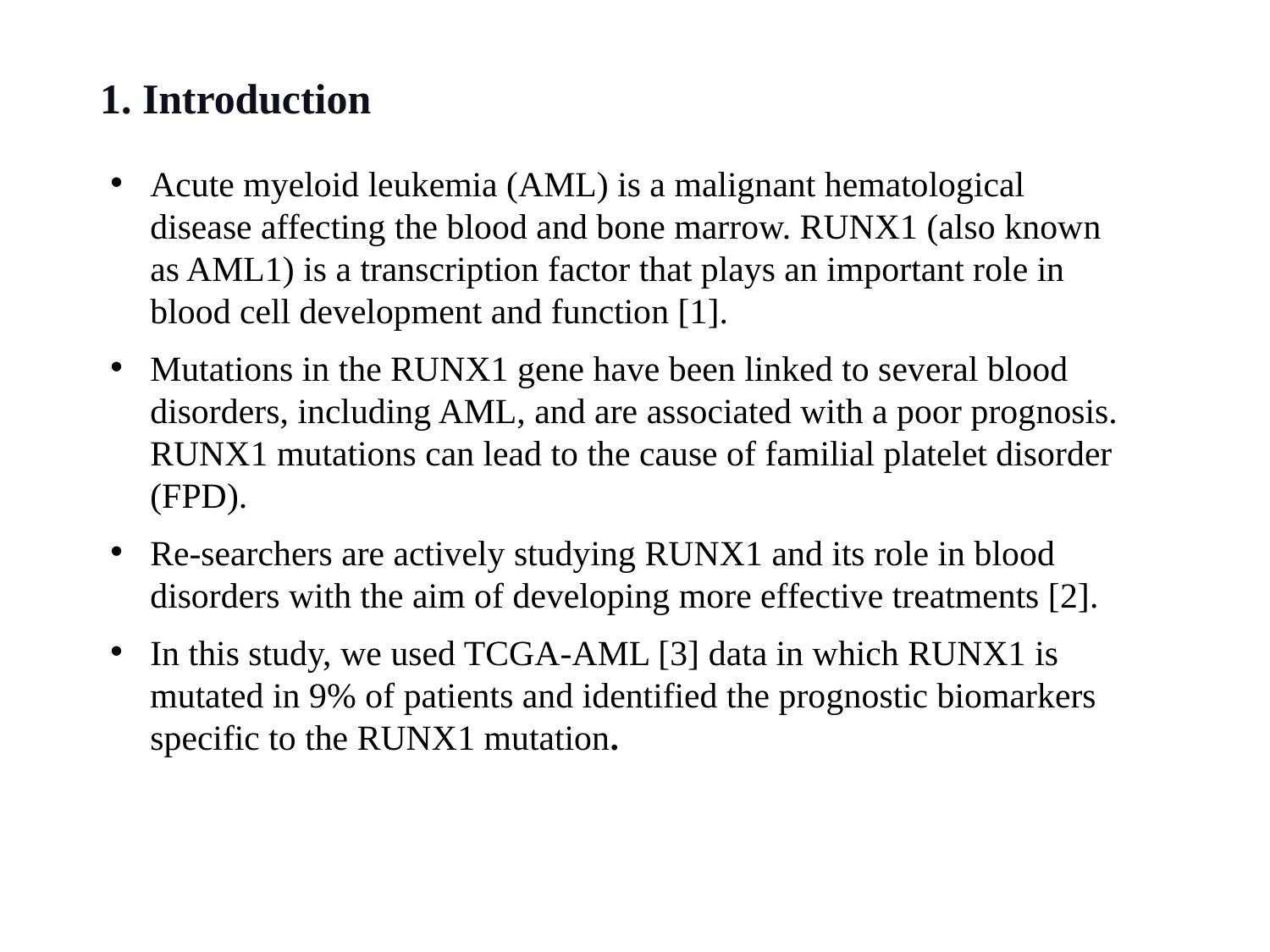

# 1. Introduction
Acute myeloid leukemia (AML) is a malignant hematological disease affecting the blood and bone marrow. RUNX1 (also known as AML1) is a transcription factor that plays an important role in blood cell development and function [1].
Mutations in the RUNX1 gene have been linked to several blood disorders, including AML, and are associated with a poor prognosis. RUNX1 mutations can lead to the cause of familial platelet disorder (FPD).
Re-searchers are actively studying RUNX1 and its role in blood disorders with the aim of developing more effective treatments [2].
In this study, we used TCGA-AML [3] data in which RUNX1 is mutated in 9% of patients and identified the prognostic biomarkers specific to the RUNX1 mutation.